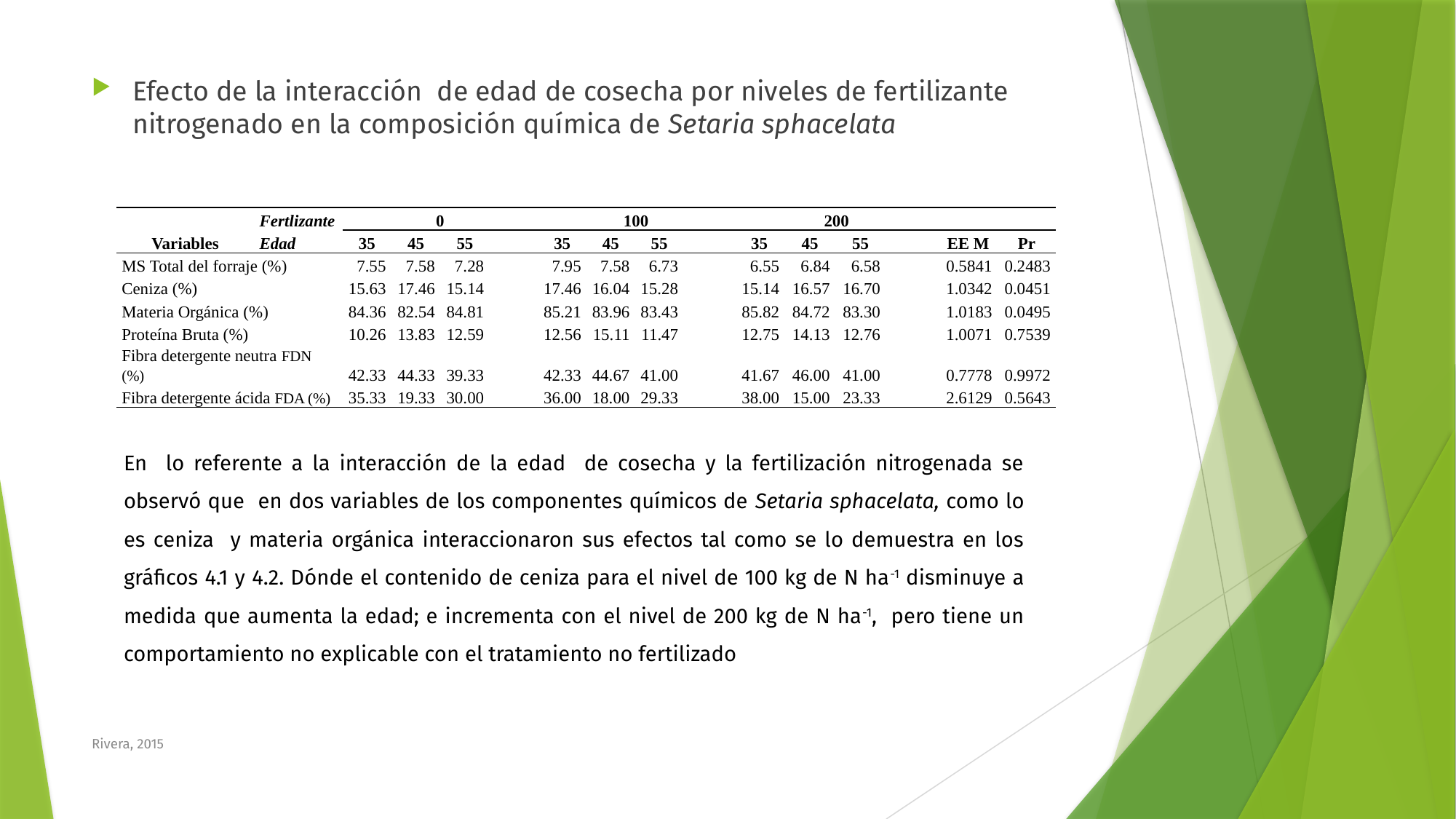

Efecto de la interacción  de edad de cosecha por niveles de fertilizante nitrogenado en la composición química de Setaria sphacelata
| Variables | Fertlizante | 0 |  |  |  | 100 |  |  |  | 200 |  |  |  |  |  |
| --- | --- | --- | --- | --- | --- | --- | --- | --- | --- | --- | --- | --- | --- | --- | --- |
|  | Edad | 35 | 45 | 55 |  | 35 | 45 | 55 |  | 35 | 45 | 55 |  | EE M | Pr |
| MS Total del forraje (%) |  | 7.55 | 7.58 | 7.28 |  | 7.95 | 7.58 | 6.73 |  | 6.55 | 6.84 | 6.58 |  | 0.5841 | 0.2483 |
| Ceniza (%) |  | 15.63 | 17.46 | 15.14 |  | 17.46 | 16.04 | 15.28 |  | 15.14 | 16.57 | 16.70 |  | 1.0342 | 0.0451 |
| Materia Orgánica (%) |  | 84.36 | 82.54 | 84.81 |  | 85.21 | 83.96 | 83.43 |  | 85.82 | 84.72 | 83.30 |  | 1.0183 | 0.0495 |
| Proteína Bruta (%) |  | 10.26 | 13.83 | 12.59 |  | 12.56 | 15.11 | 11.47 |  | 12.75 | 14.13 | 12.76 |  | 1.0071 | 0.7539 |
| Fibra detergente neutra FDN (%) |  | 42.33 | 44.33 | 39.33 |  | 42.33 | 44.67 | 41.00 |  | 41.67 | 46.00 | 41.00 |  | 0.7778 | 0.9972 |
| Fibra detergente ácida FDA (%) |  | 35.33 | 19.33 | 30.00 |  | 36.00 | 18.00 | 29.33 |  | 38.00 | 15.00 | 23.33 |  | 2.6129 | 0.5643 |
En  lo referente a la interacción de la edad  de cosecha y la fertilización nitrogenada se observó que  en dos variables de los componentes químicos de Setaria sphacelata, como lo es ceniza  y materia orgánica interaccionaron sus efectos tal como se lo demuestra en los gráficos 4.1 y 4.2. Dónde el contenido de ceniza para el nivel de 100 kg de N ha-1 disminuye a medida que aumenta la edad; e incrementa con el nivel de 200 kg de N ha-1,  pero tiene un comportamiento no explicable con el tratamiento no fertilizado

Rivera, 2015